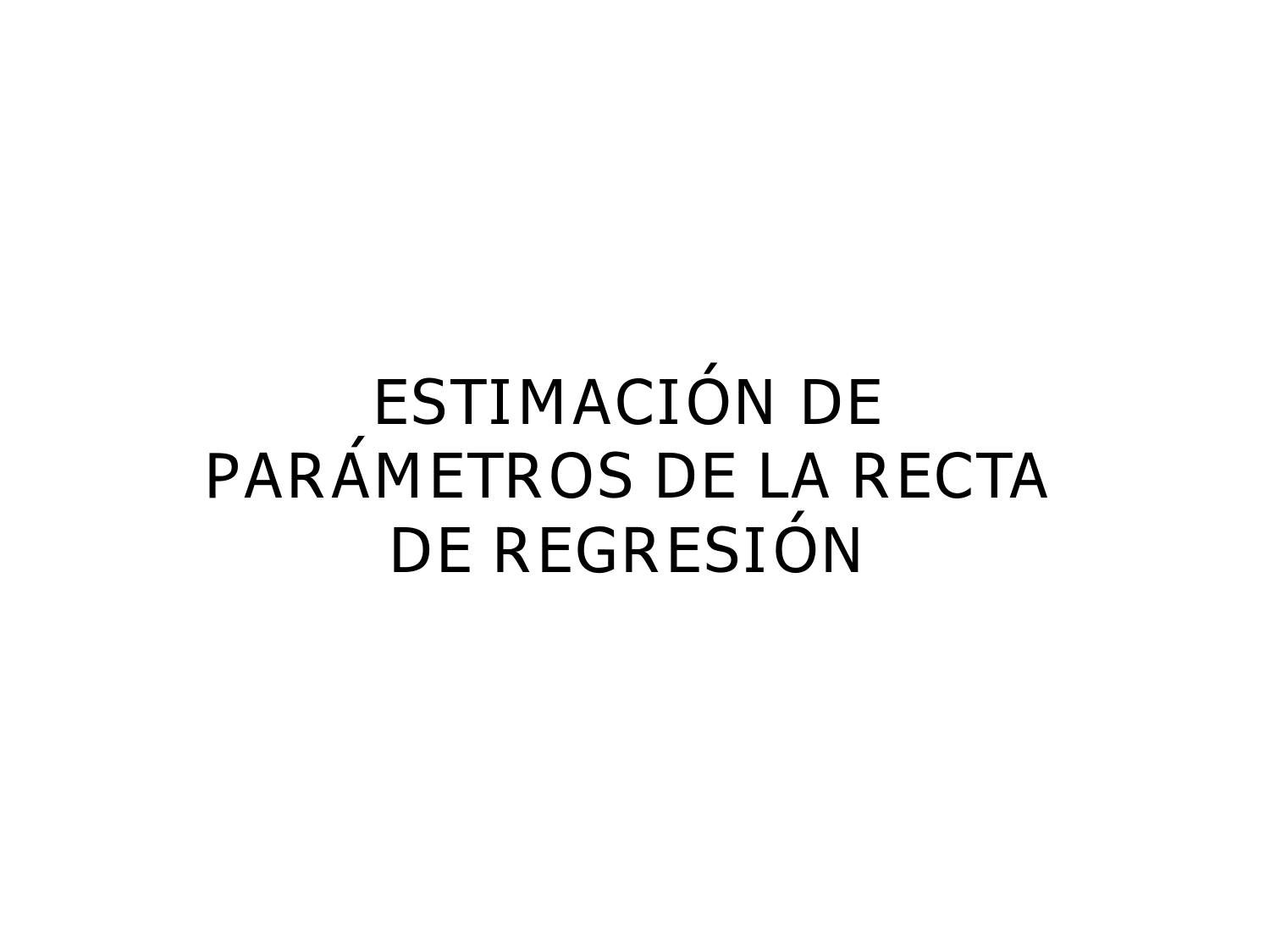

ESTIMACIÓN DE PARÁMETROS DE LA RECTA DE REGRESIÓN